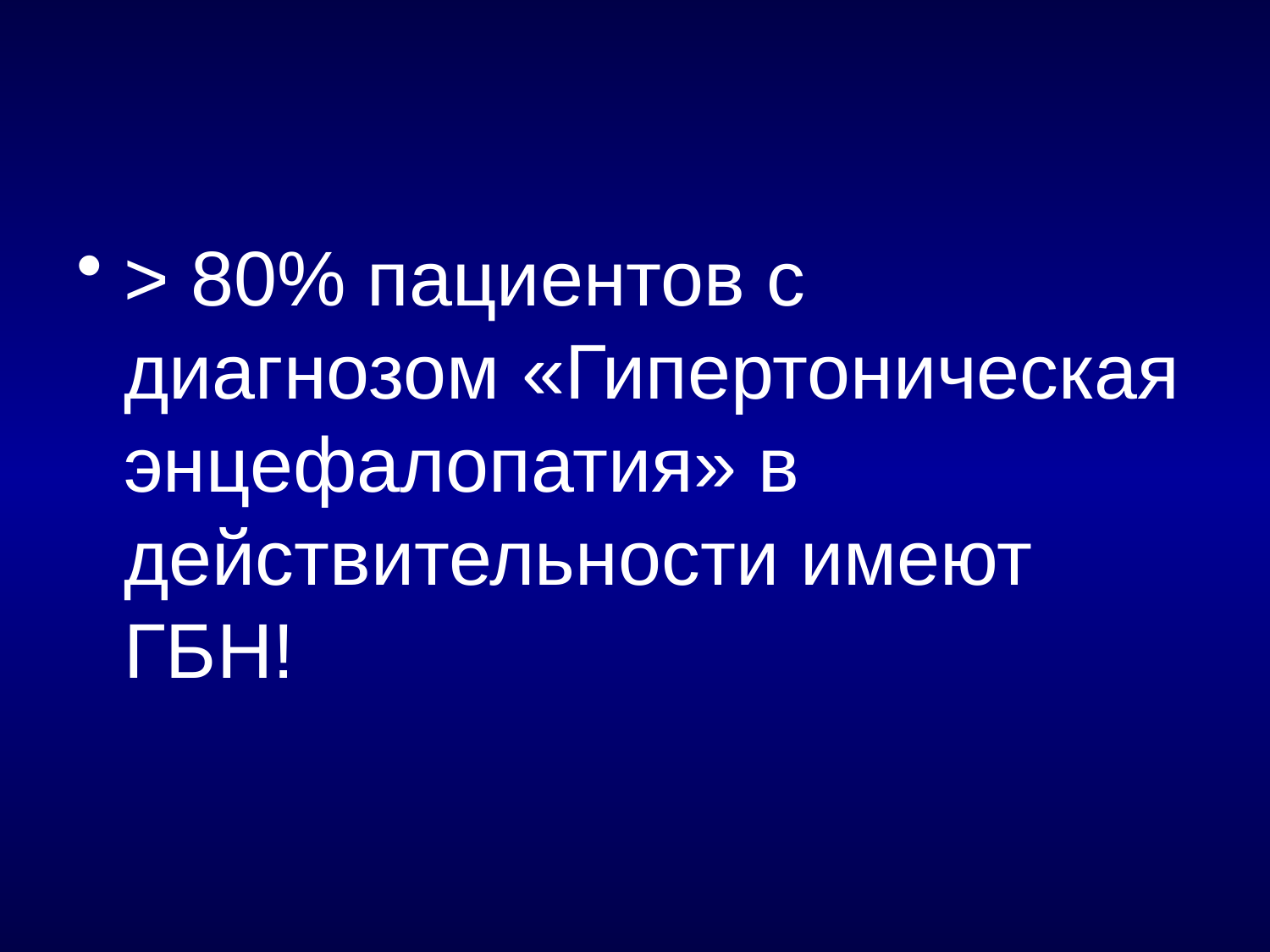

> 80% пациентов с диагнозом «Гипертоническая энцефалопатия» в действительности имеют ГБН!